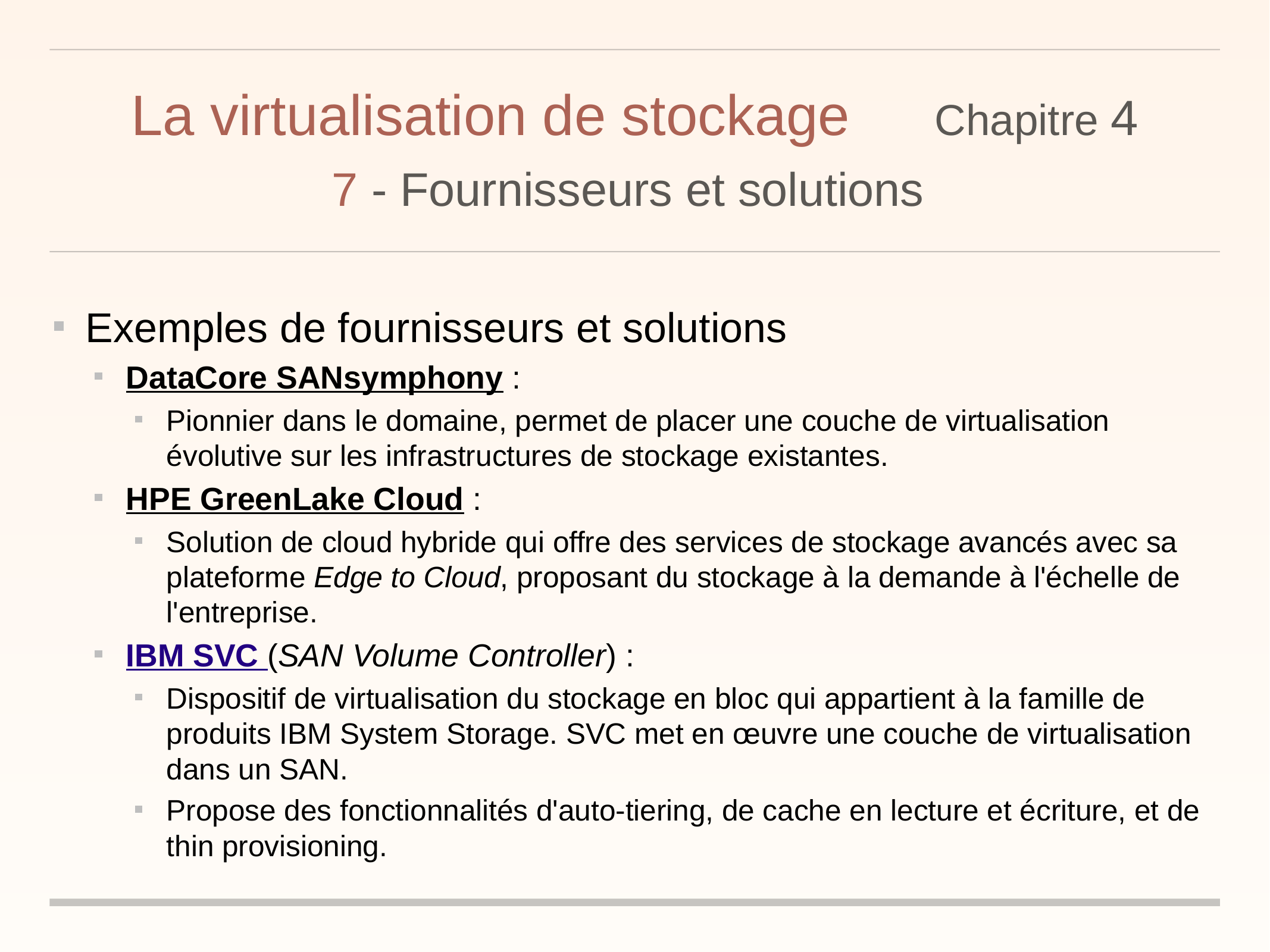

# La virtualisation de stockage	Chapitre 4
7 - Fournisseurs et solutions
Exemples de fournisseurs et solutions
DataCore SANsymphony :
Pionnier dans le domaine, permet de placer une couche de virtualisation évolutive sur les infrastructures de stockage existantes.
HPE GreenLake Cloud :
Solution de cloud hybride qui offre des services de stockage avancés avec sa plateforme Edge to Cloud, proposant du stockage à la demande à l'échelle de l'entreprise.
IBM SVC (SAN Volume Controller) :
Dispositif de virtualisation du stockage en bloc qui appartient à la famille de produits IBM System Storage. SVC met en œuvre une couche de virtualisation dans un SAN.
Propose des fonctionnalités d'auto-tiering, de cache en lecture et écriture, et de thin provisioning.
80